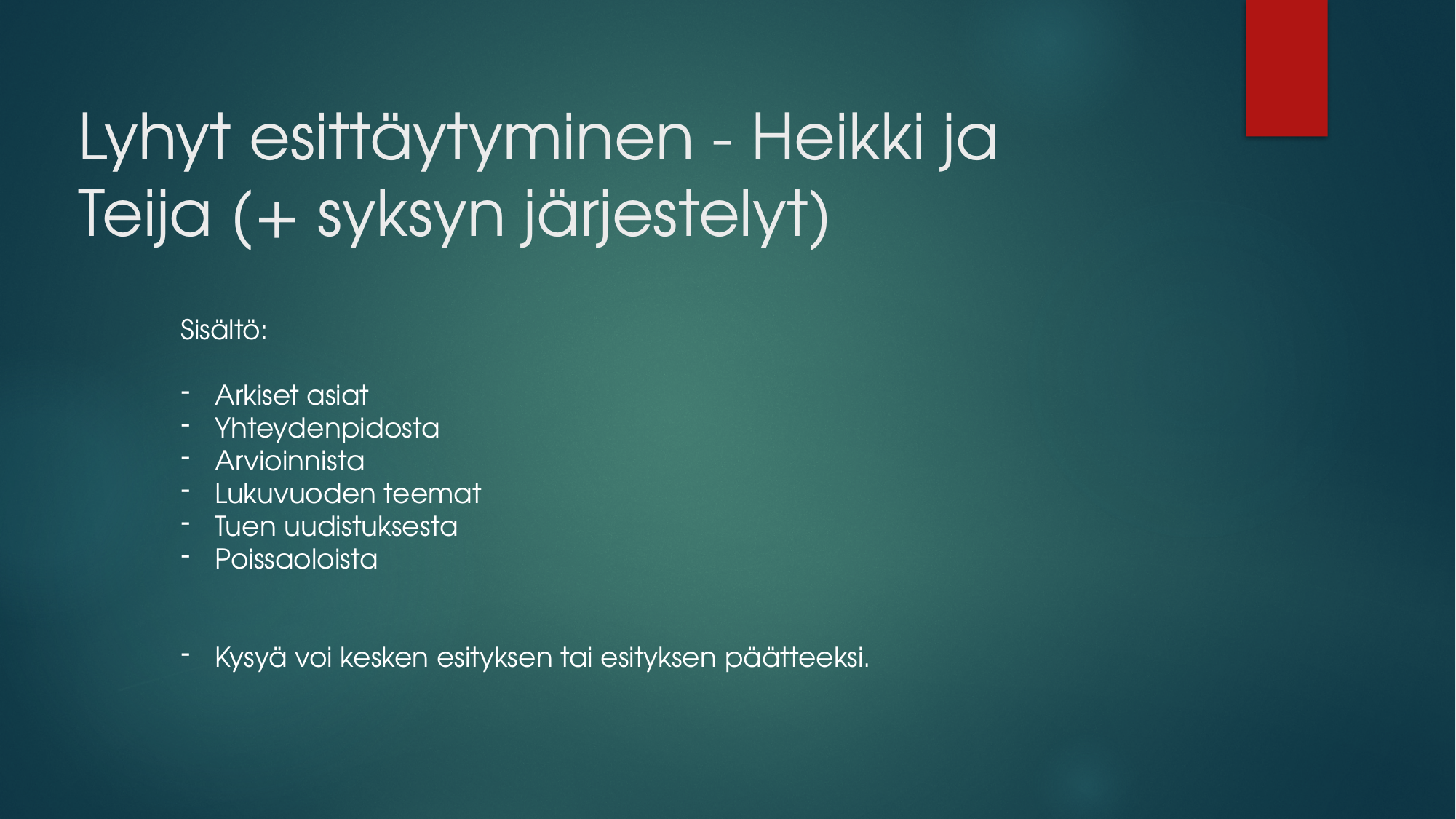

# Lyhyt esittäytyminen - Heikki ja Teija (+ syksyn järjestelyt)
Sisältö:

Arkiset asiat
Yhteydenpidosta
Arvioinnista
Lukuvuoden teemat
Tuen uudistuksesta
Poissaoloista

Kysyä voi kesken esityksen tai esityksen päätteeksi.